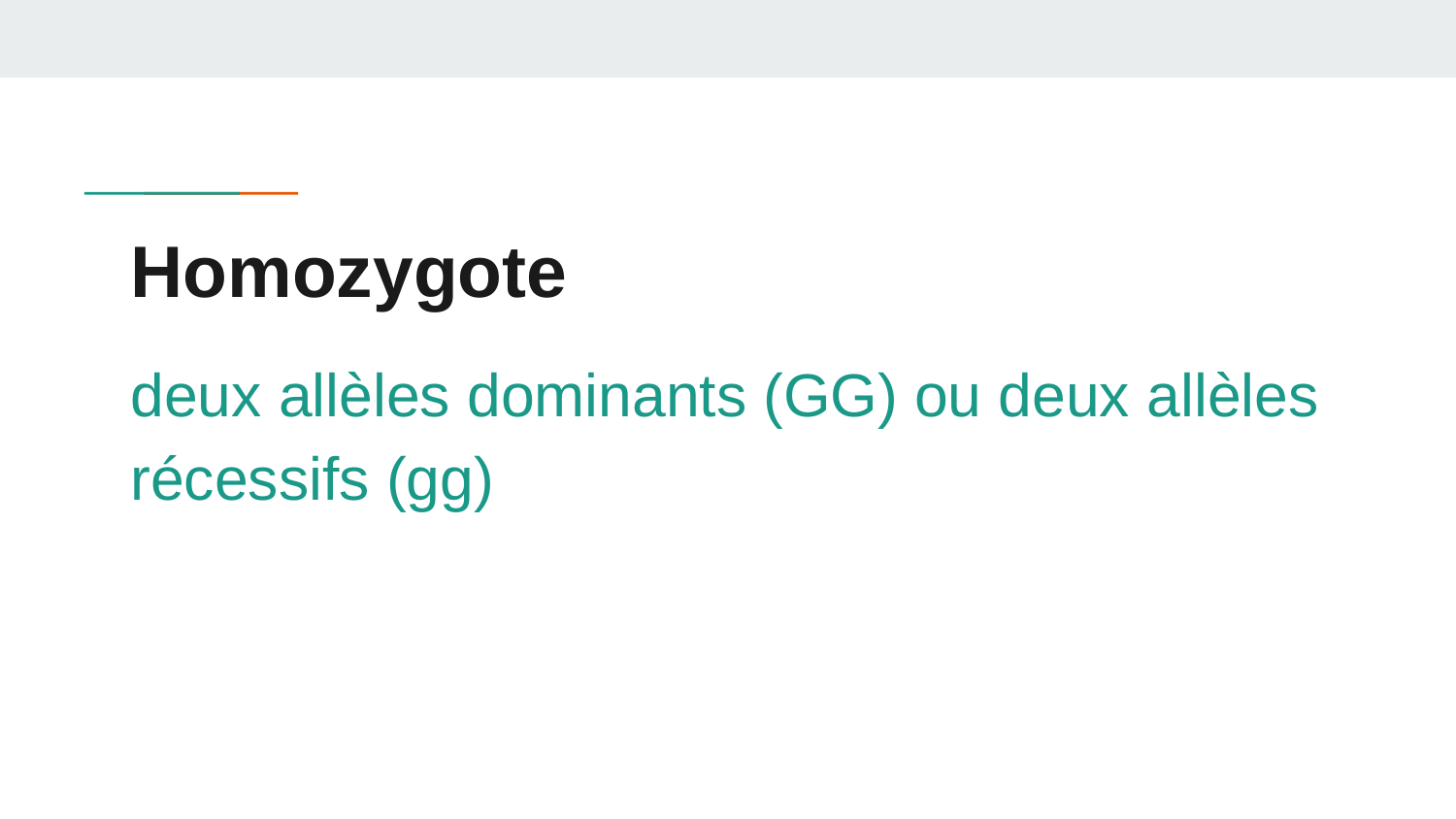

# Homozygote
deux allèles dominants (GG) ou deux allèles récessifs (gg)